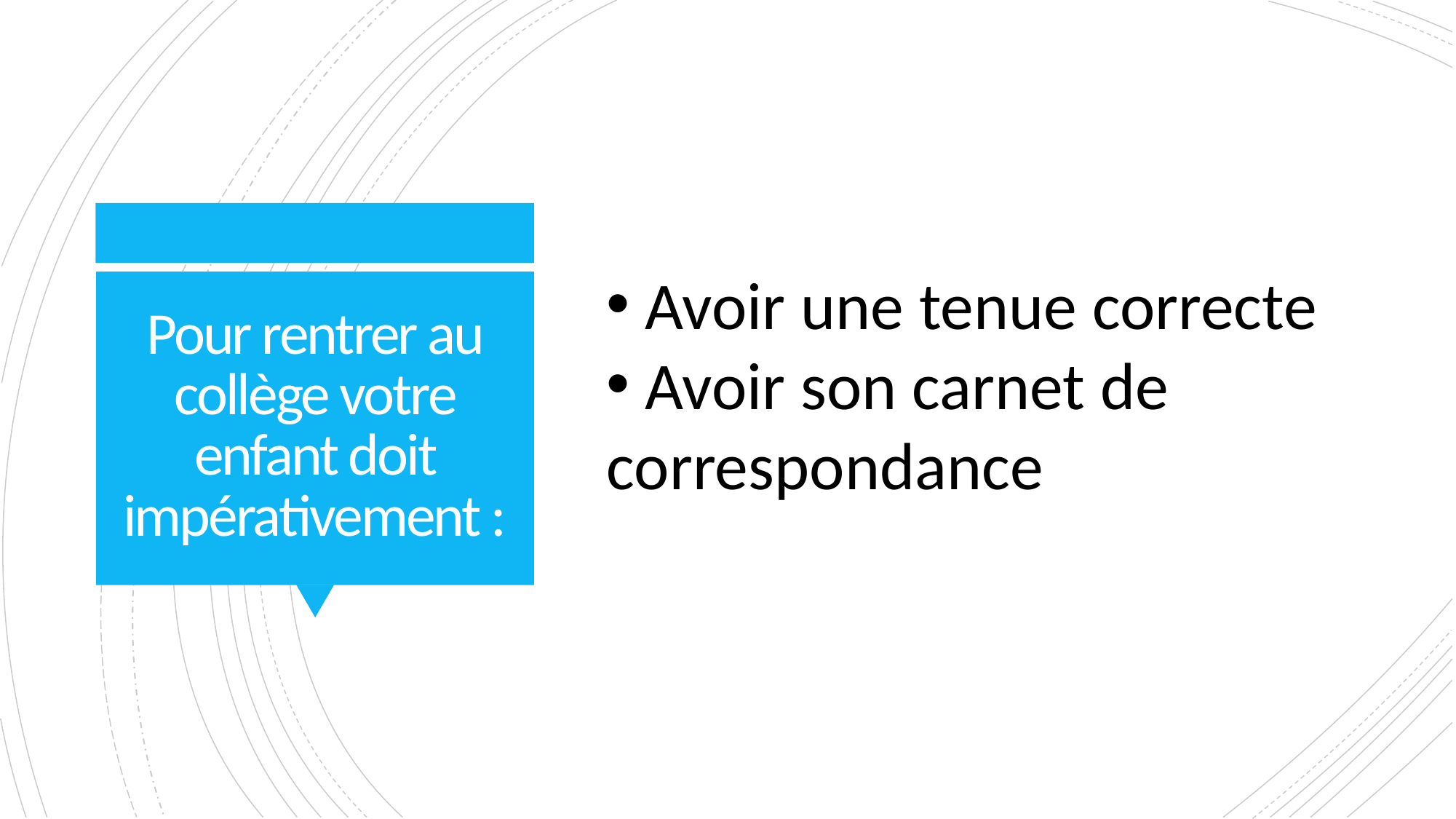

Avoir une tenue correcte
 Avoir son carnet de correspondance

# Pour rentrer au collège votre enfant doit impérativement :